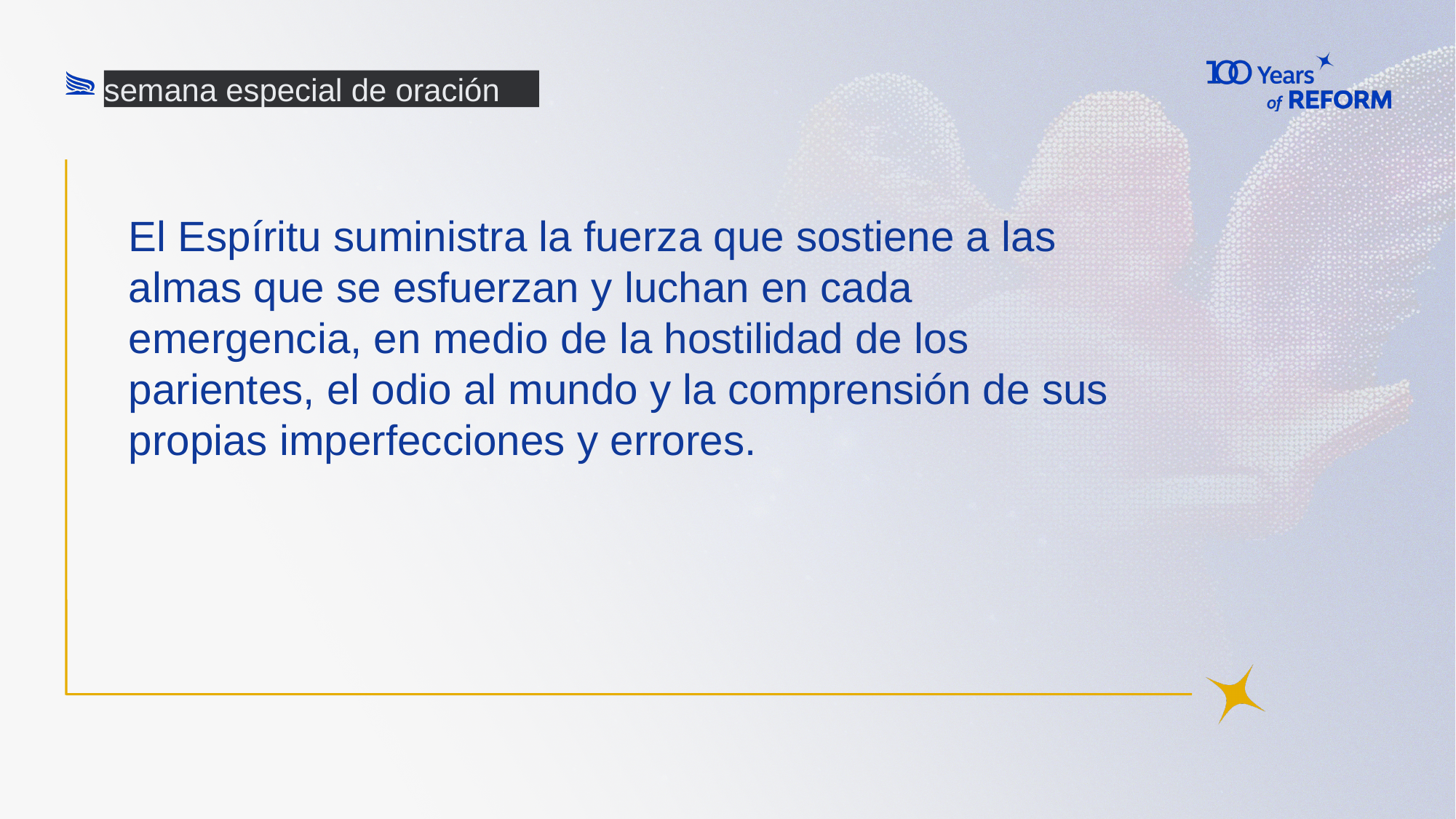

semana especial de oración
# El Espíritu suministra la fuerza que sostiene a las almas que se esfuerzan y luchan en cada emergencia, en medio de la hostilidad de los parientes, el odio al mundo y la comprensión de sus propias imperfecciones y errores.